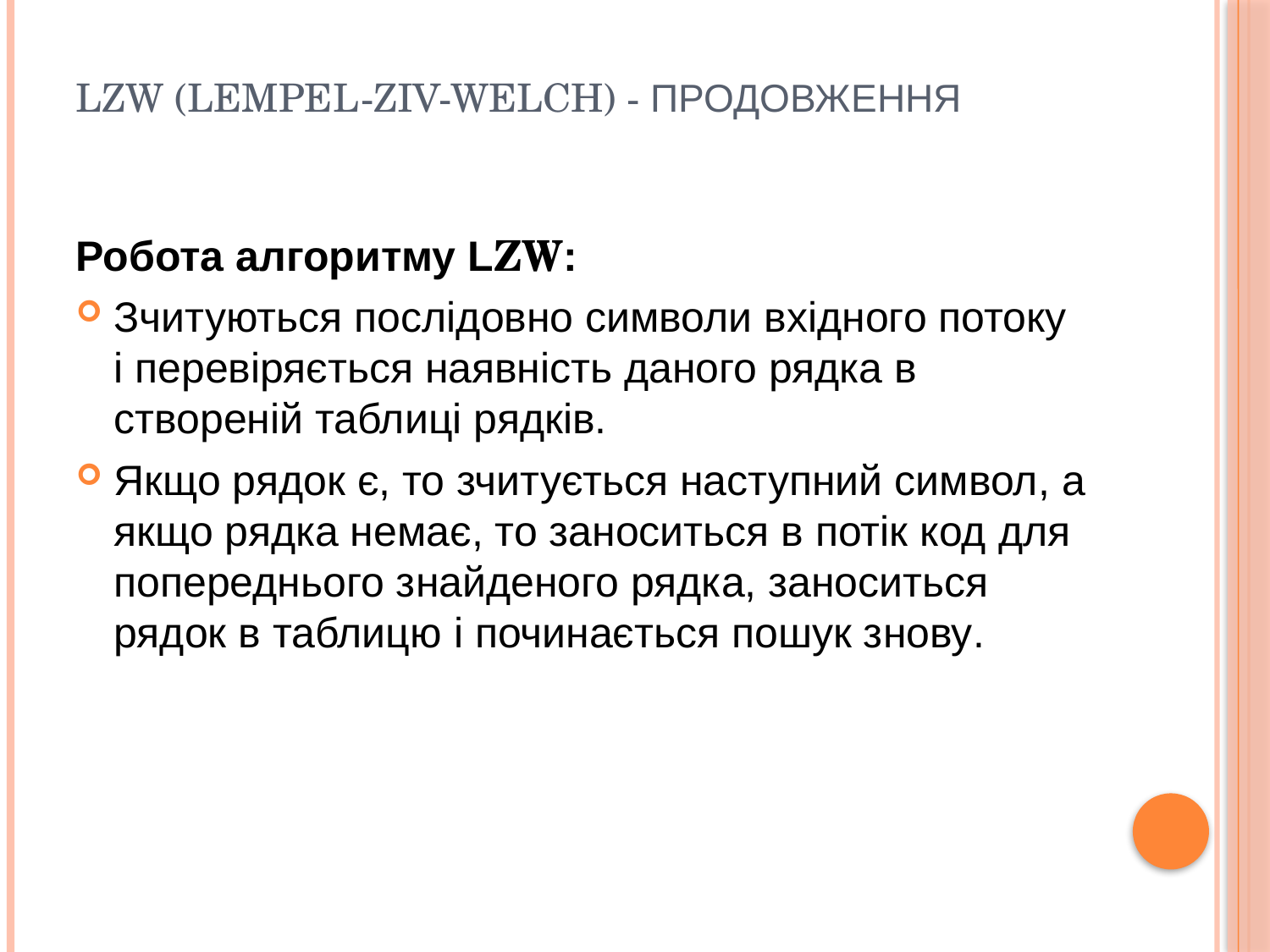

# LZW (Lempel-Ziv-Welch) - продовження
Робота алгоритму LZW:
Зчитуються послідовно символи вхідного потоку і перевіряється наявність даного рядка в створеній таблиці рядків.
Якщо рядок є, то зчитується наступний символ, а якщо рядка немає, то заноситься в потік код для попереднього знайденого рядка, заноситься рядок в таблицю і починається пошук знову.